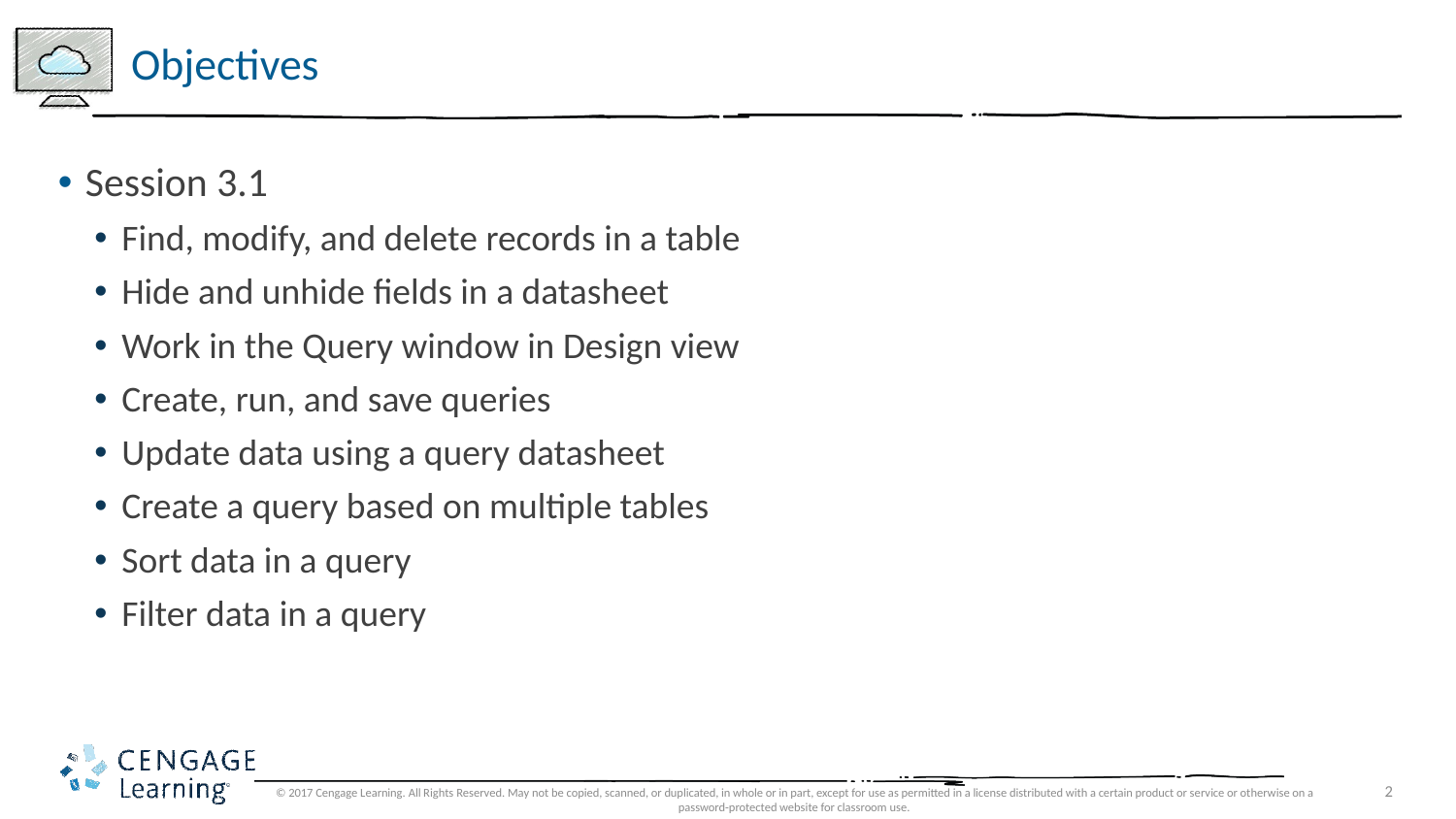

# Objectives
Session 3.1
Find, modify, and delete records in a table
Hide and unhide fields in a datasheet
Work in the Query window in Design view
Create, run, and save queries
Update data using a query datasheet
Create a query based on multiple tables
Sort data in a query
Filter data in a query
© 2017 Cengage Learning. All Rights Reserved. May not be copied, scanned, or duplicated, in whole or in part, except for use as permitted in a license distributed with a certain product or service or otherwise on a password-protected website for classroom use.